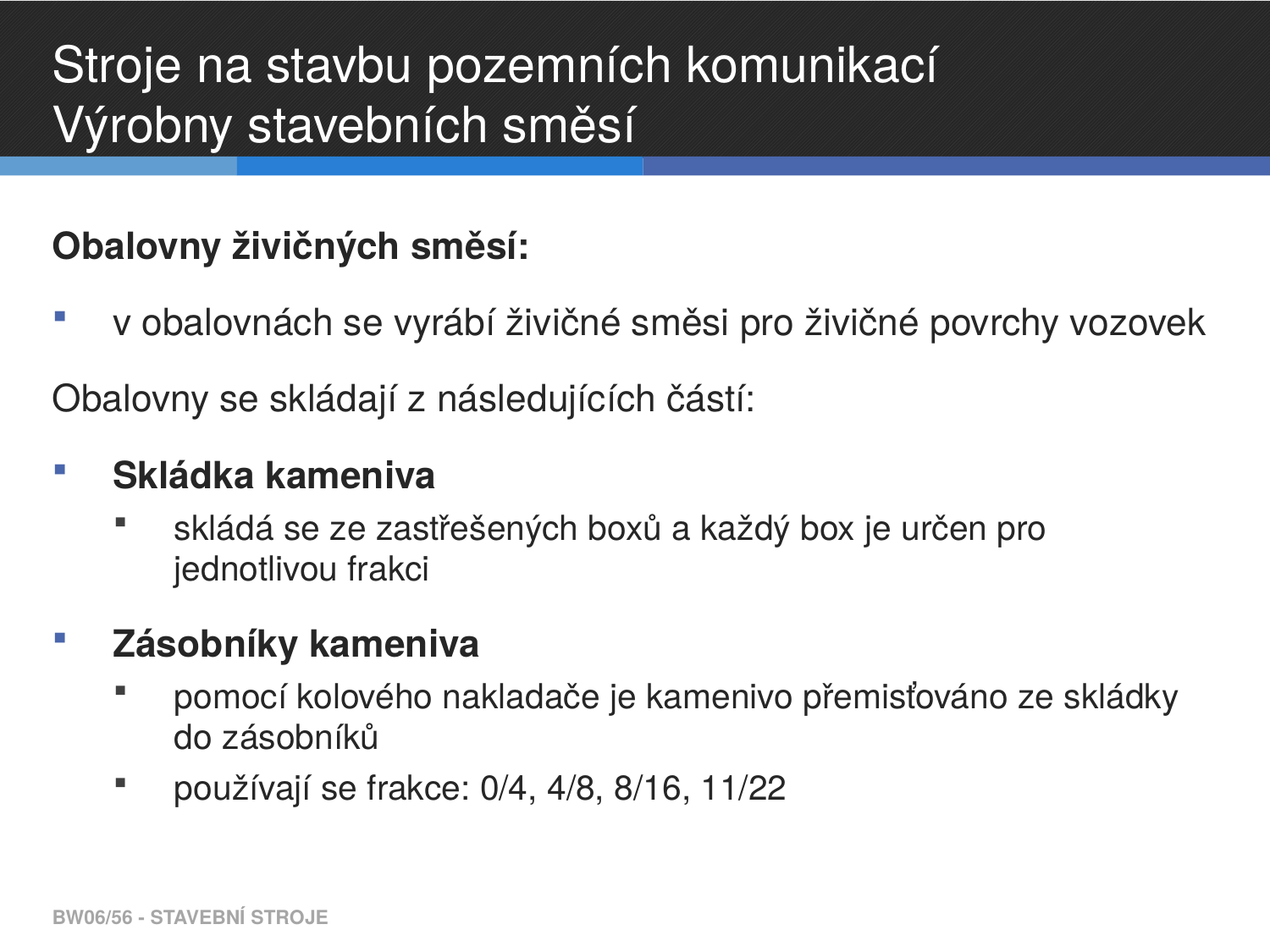

# Stroje na stavbu pozemních komunikací Výrobny stavebních směsí
Obalovny živičných směsí:
v obalovnách se vyrábí živičné směsi pro živičné povrchy vozovek
Obalovny se skládají z následujících částí:
Skládka kameniva
skládá se ze zastřešených boxů a každý box je určen pro jednotlivou frakci
Zásobníky kameniva
pomocí kolového nakladače je kamenivo přemisťováno ze skládky do zásobníků
používají se frakce: 0/4, 4/8, 8/16, 11/22
BW06/56 - STAVEBNÍ STROJE